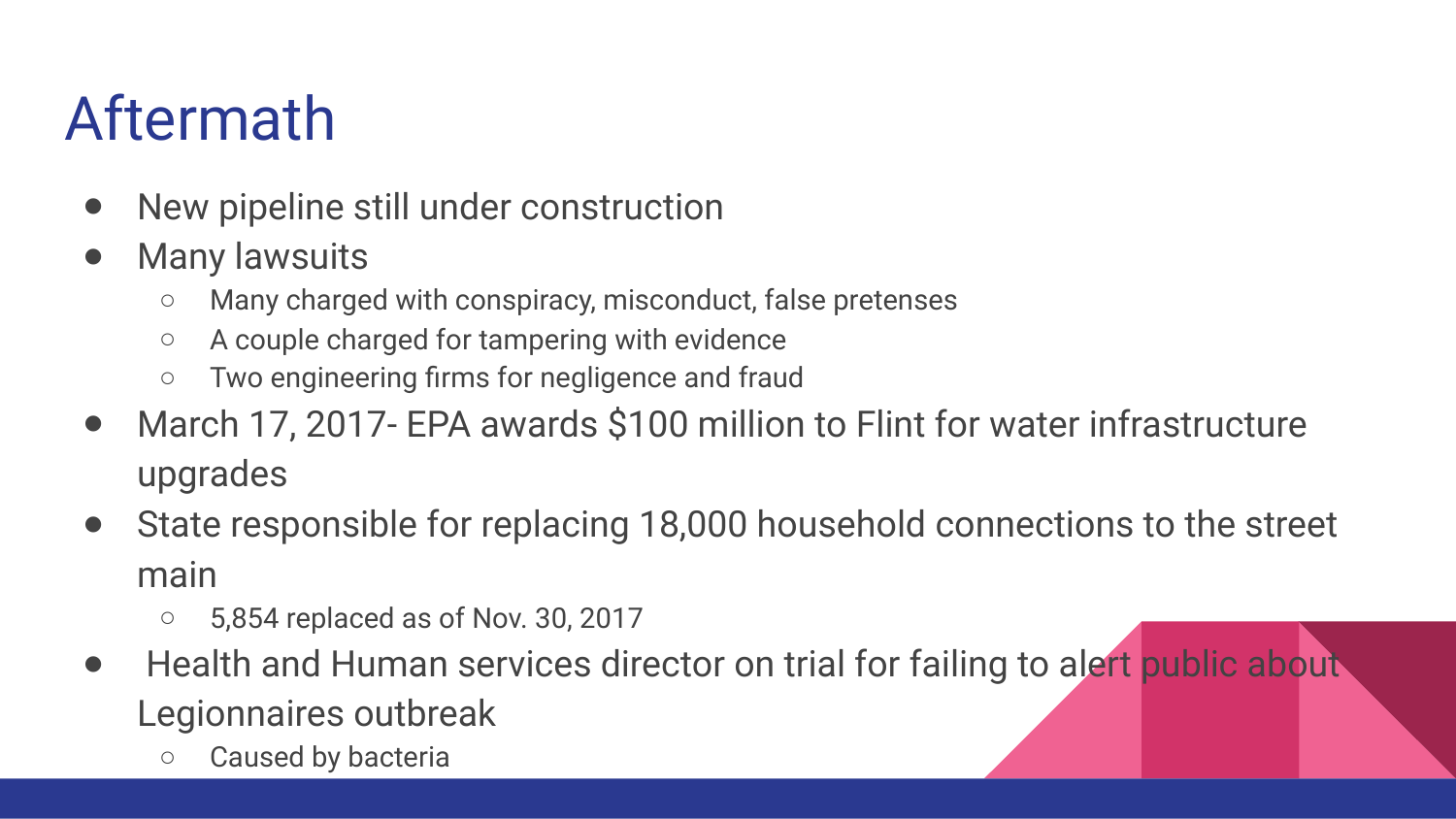

# Aftermath
New pipeline still under construction
Many lawsuits
Many charged with conspiracy, misconduct, false pretenses
A couple charged for tampering with evidence
Two engineering firms for negligence and fraud
March 17, 2017- EPA awards $100 million to Flint for water infrastructure upgrades
State responsible for replacing 18,000 household connections to the street main
5,854 replaced as of Nov. 30, 2017
 Health and Human services director on trial for failing to alert public about Legionnaires outbreak
Caused by bacteria